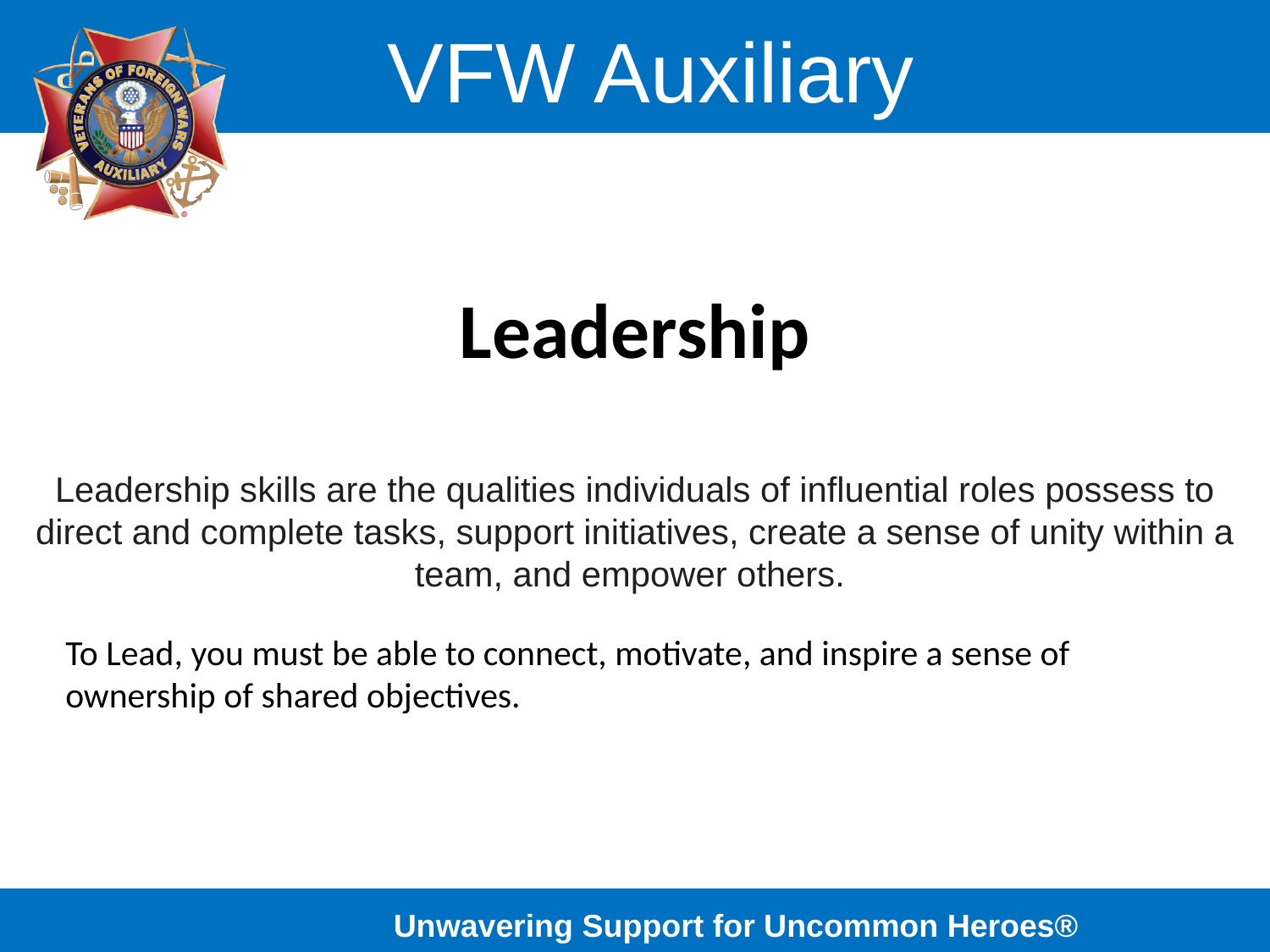

Leadership

Leadership skills are the qualities individuals of influential roles possess to direct and complete tasks, support initiatives, create a sense of unity within a team, and empower others.

To Lead, you must be able to connect, motivate, and inspire a sense of ownership of shared objectives.